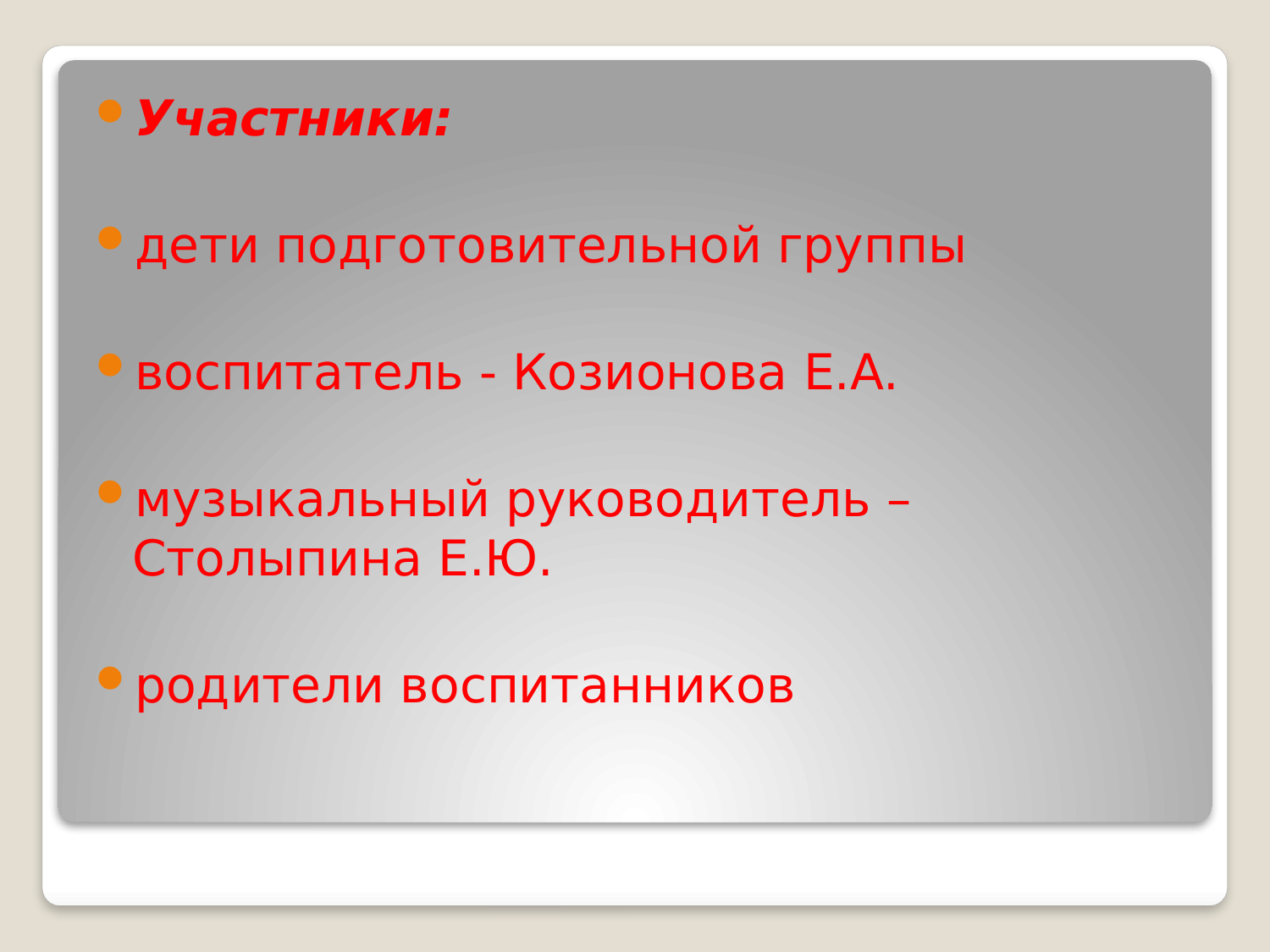

Участники:

дети подготовительной группы

воспитатель - Козионова Е.А.

музыкальный руководитель – Столыпина Е.Ю.

родители воспитанников